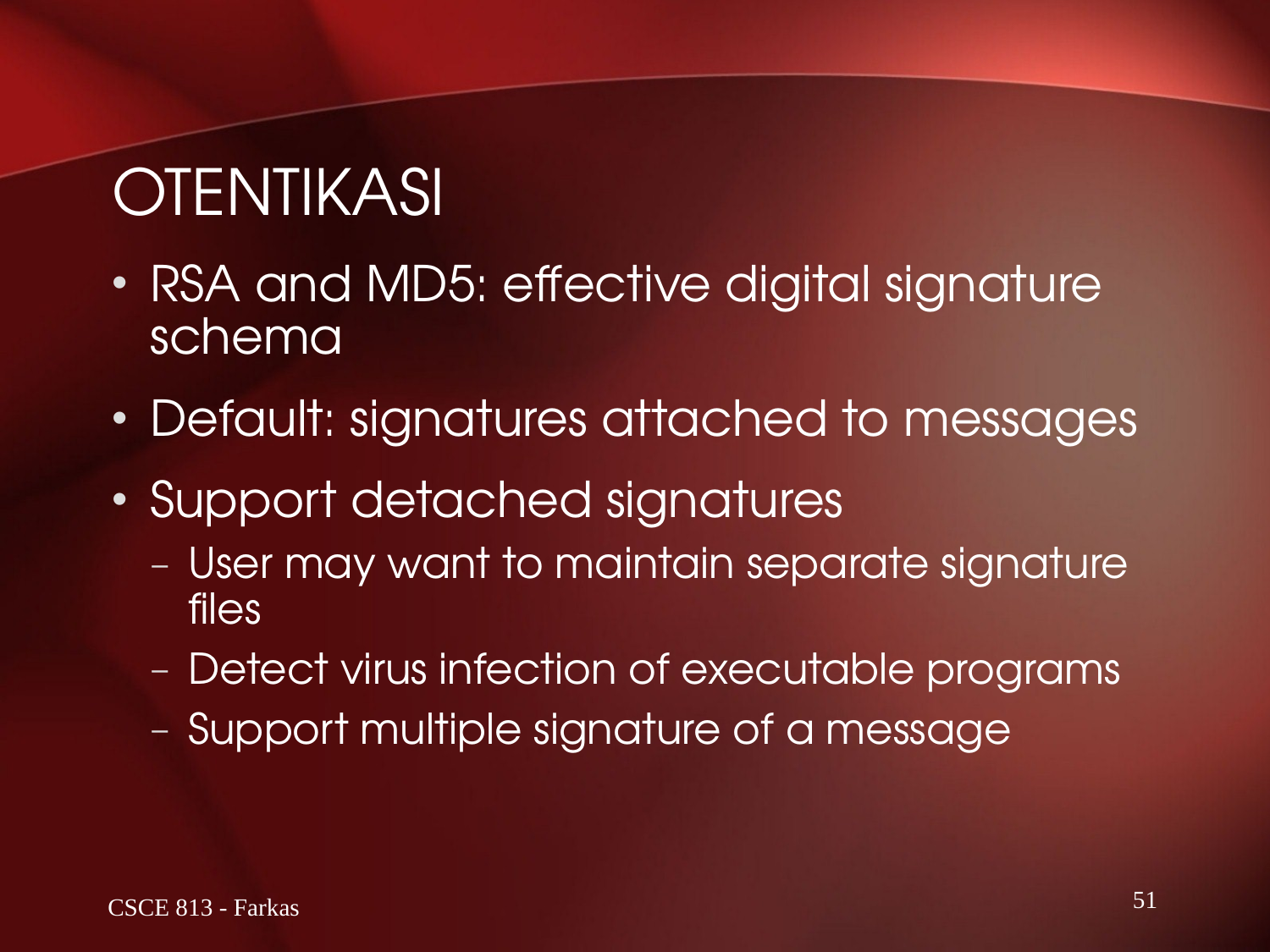

# OTENTIKASI
RSA and MD5: effective digital signature schema
Default: signatures attached to messages
Support detached signatures
User may want to maintain separate signature files
Detect virus infection of executable programs
Support multiple signature of a message
CSCE 813 - Farkas
51